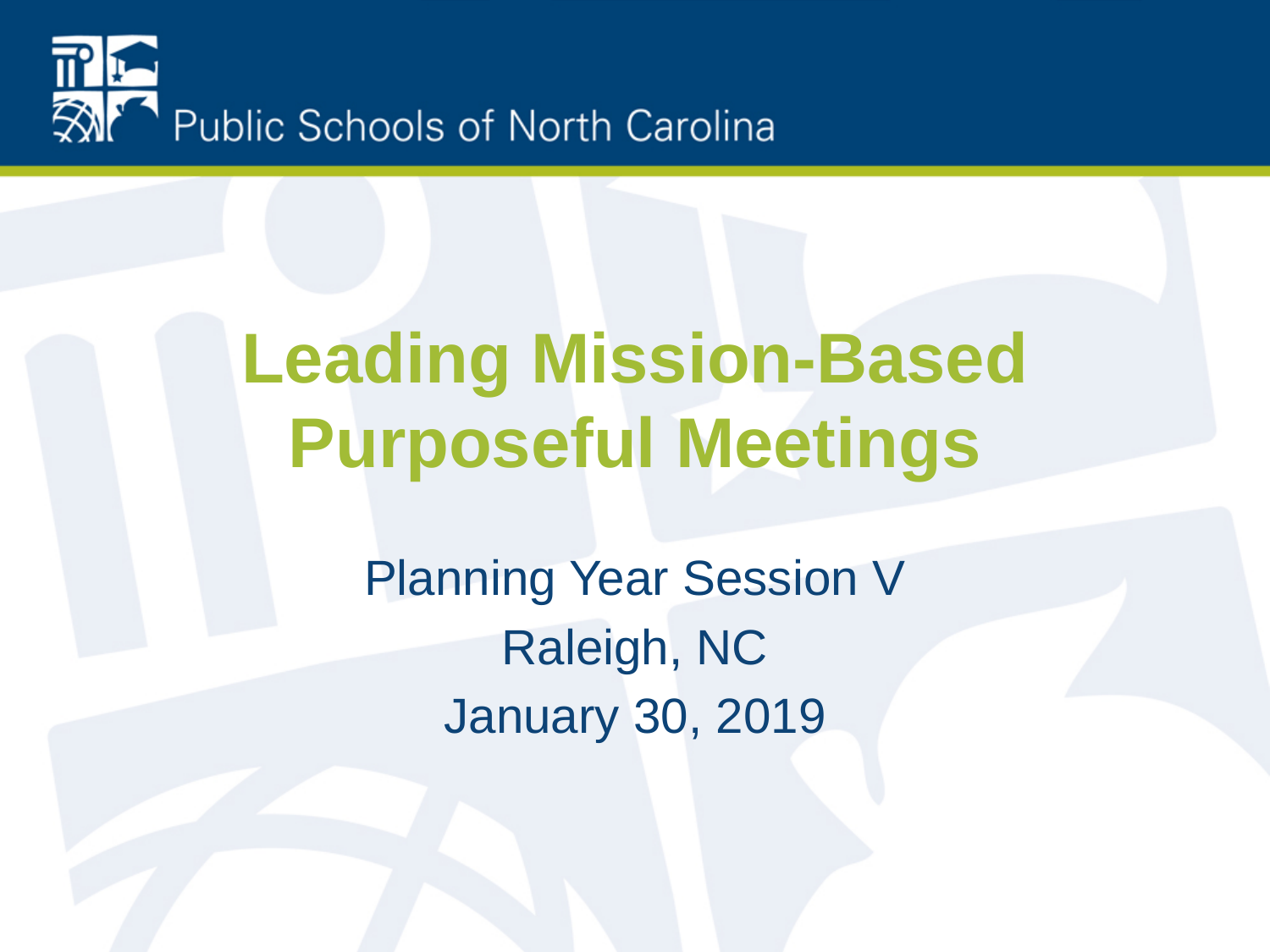

# Leading Mission-Based Purposeful Meetings
Planning Year Session V
Raleigh, NC
January 30, 2019